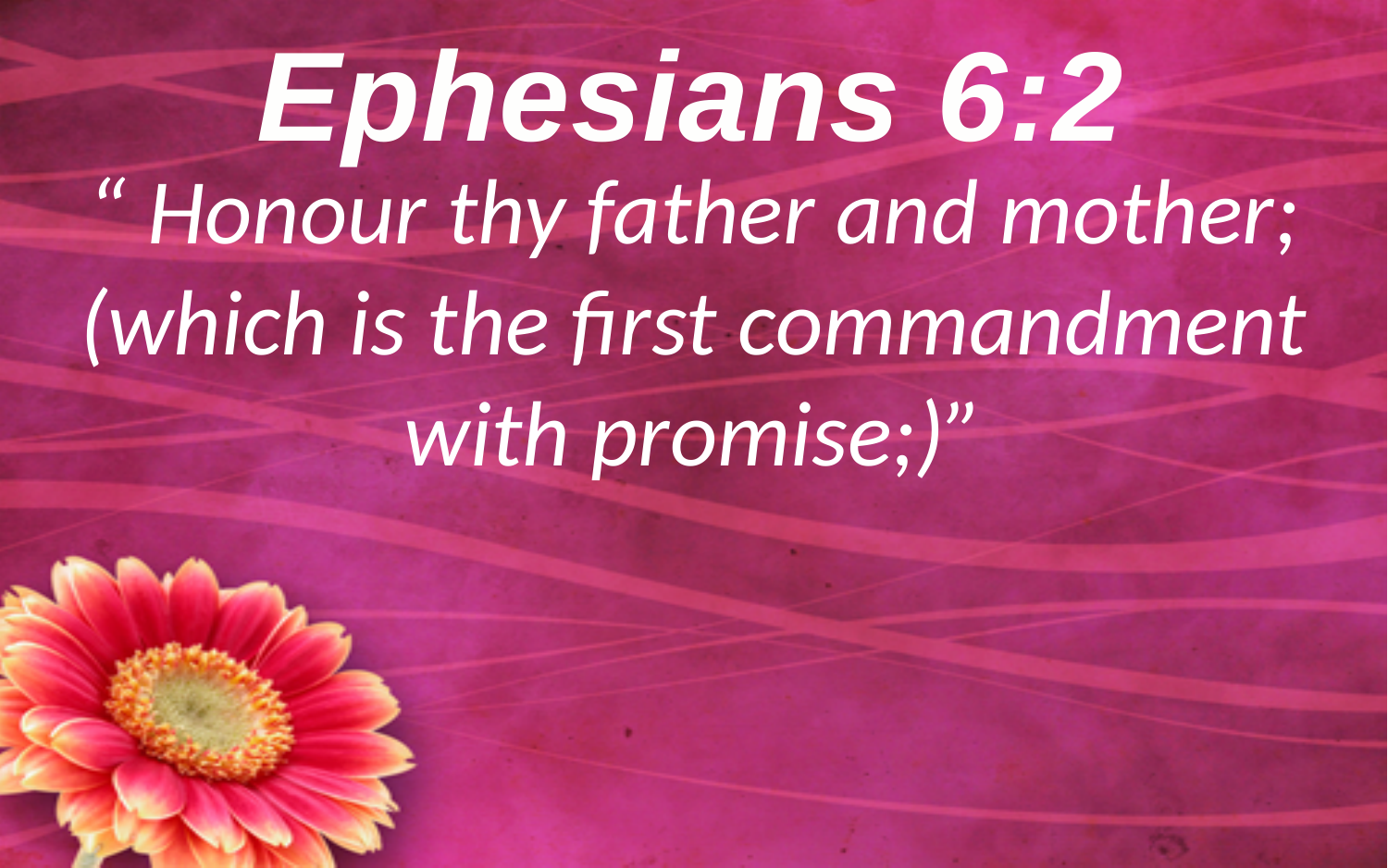

Ephesians 6:2
“ Honour thy father and mother; (which is the first commandment with promise;)”